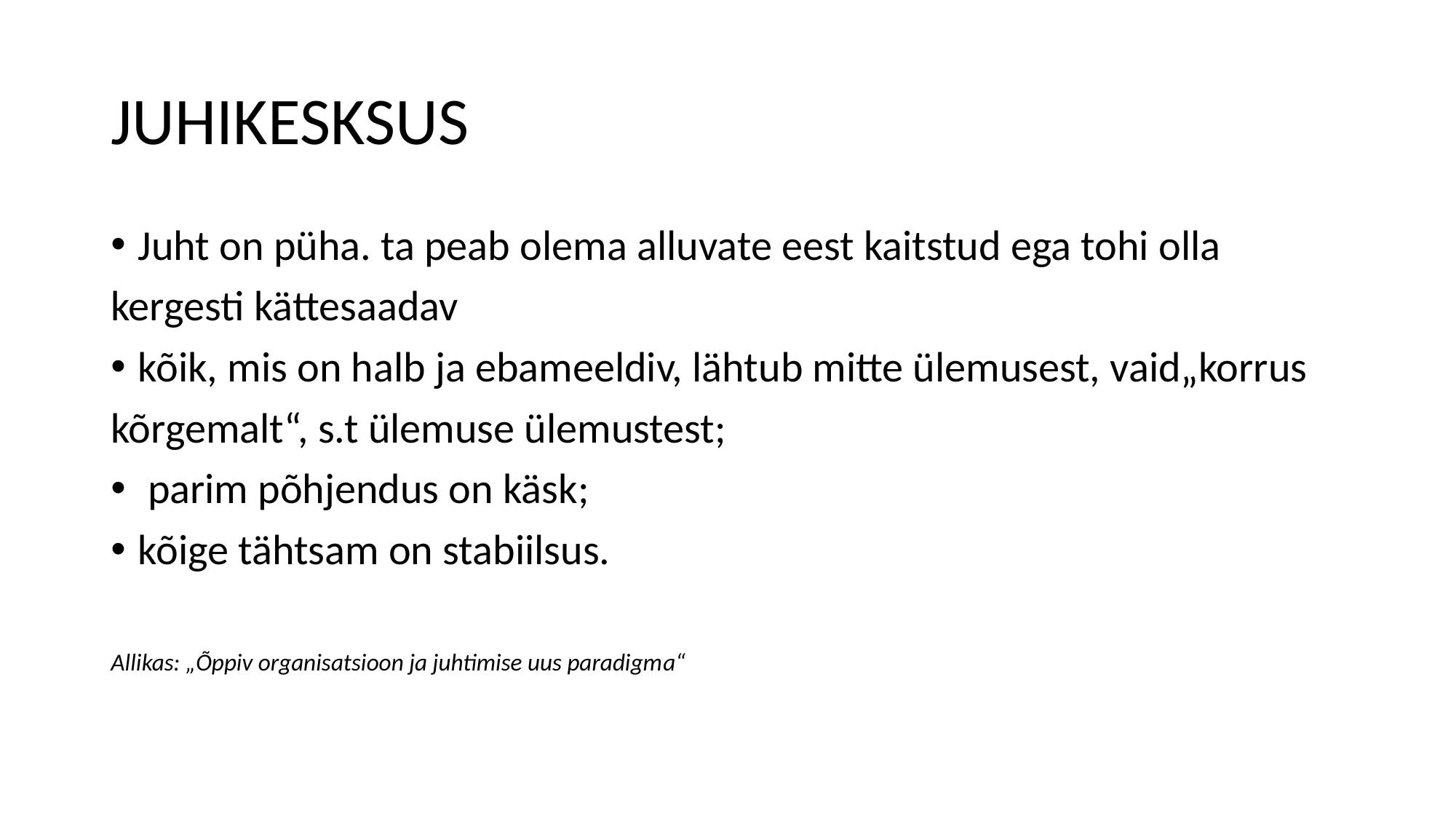

# JUHIKESKSUS
Juht on püha. ta peab olema alluvate eest kaitstud ega tohi olla
kergesti kättesaadav
kõik, mis on halb ja ebameeldiv, lähtub mitte ülemusest, vaid„korrus
kõrgemalt“, s.t ülemuse ülemustest;
 parim põhjendus on käsk;
kõige tähtsam on stabiilsus.

Allikas: „Õppiv organisatsioon ja juhtimise uus paradigma“